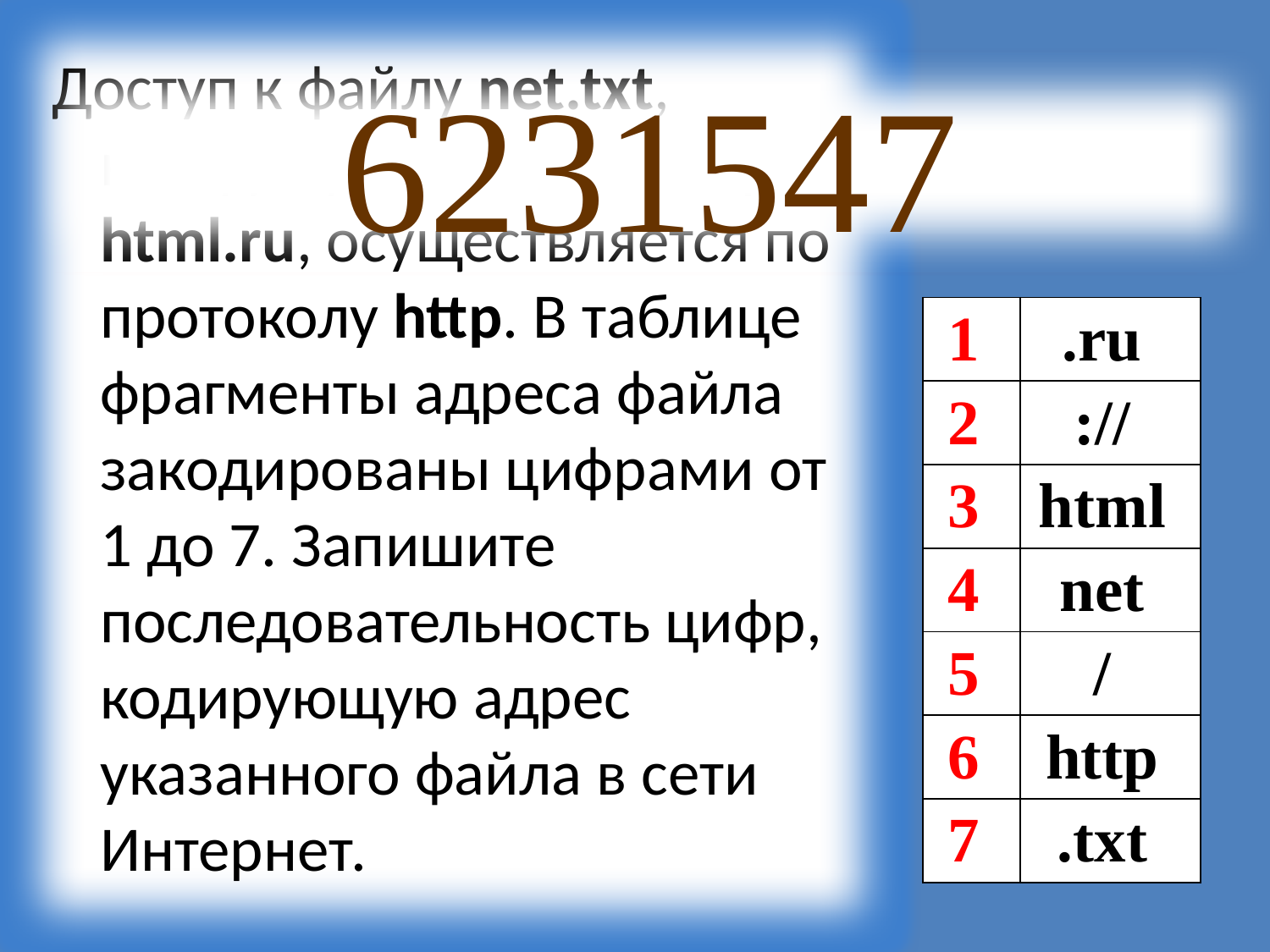

Доступ к файлу net.txt, находящемуся на сервере html.ru, осуществляется по протоколу http. В таблице фрагменты адреса файла закодированы цифрами от 1 до 7. Запишите последовательность цифр, кодирующую адрес указанного файла в сети Интернет.
6231547
| 1 | .ru |
| --- | --- |
| 2 | :// |
| 3 | html |
| 4 | net |
| 5 | / |
| 6 | http |
| 7 | .txt |